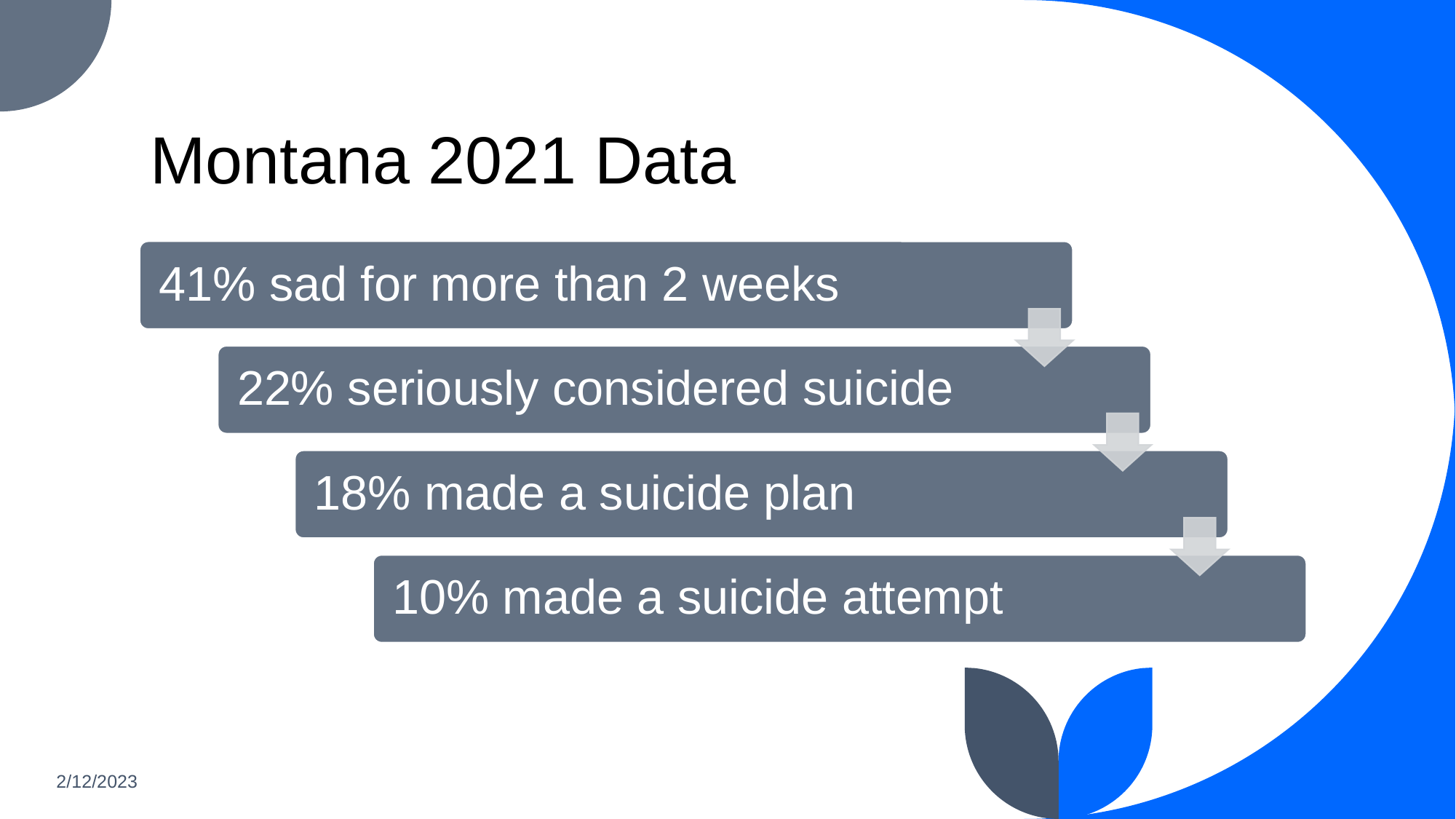

# Montana 2021 Data
41% sad for more than 2 weeks
22% seriously considered suicide
18% made a suicide plan
10% made a suicide attempt

2/12/2023